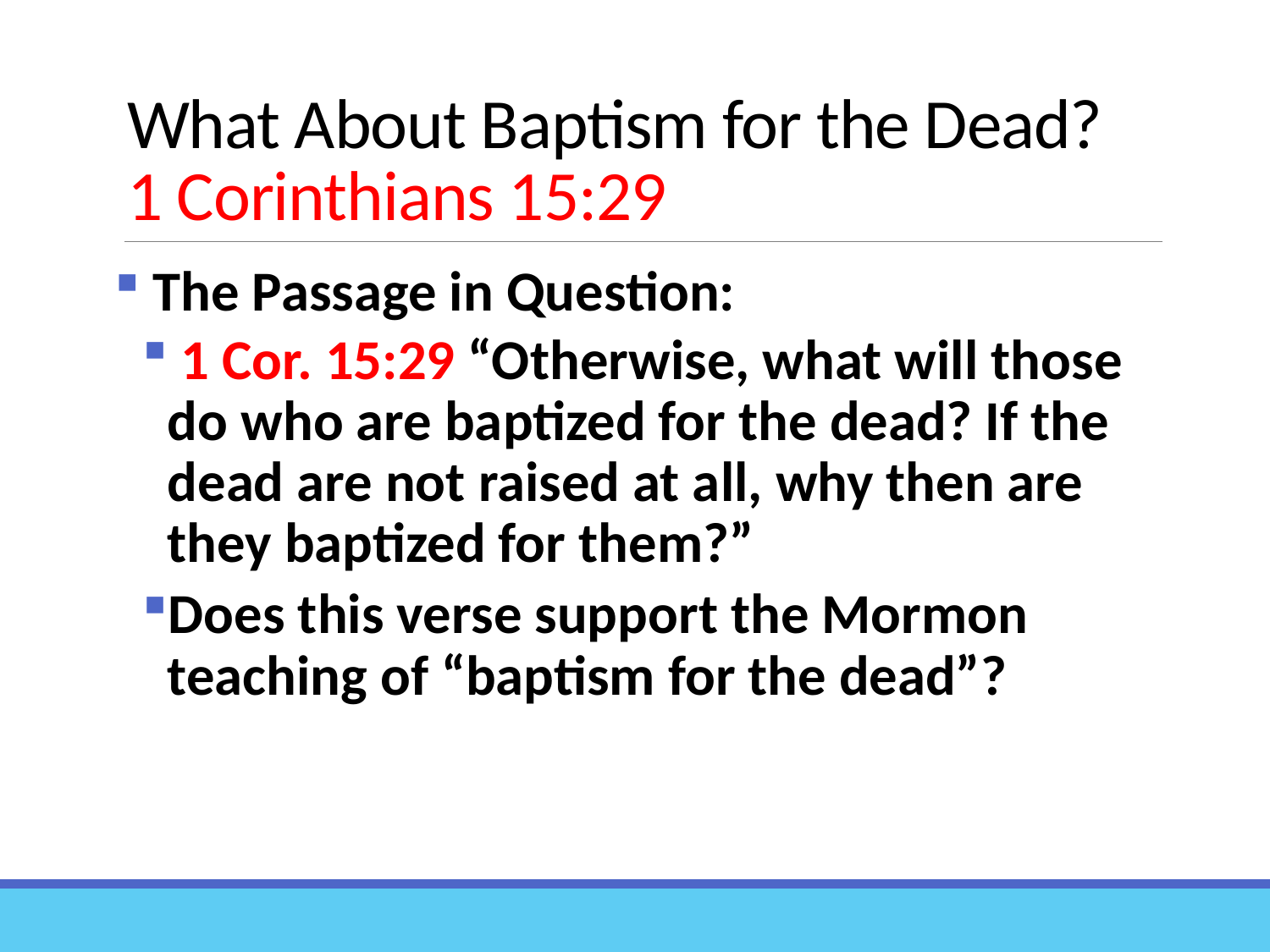

# What About Baptism for the Dead? 1 Corinthians 15:29
 The Passage in Question:
 1 Cor. 15:29 “Otherwise, what will those do who are baptized for the dead? If the dead are not raised at all, why then are they baptized for them?”
Does this verse support the Mormon teaching of “baptism for the dead”?